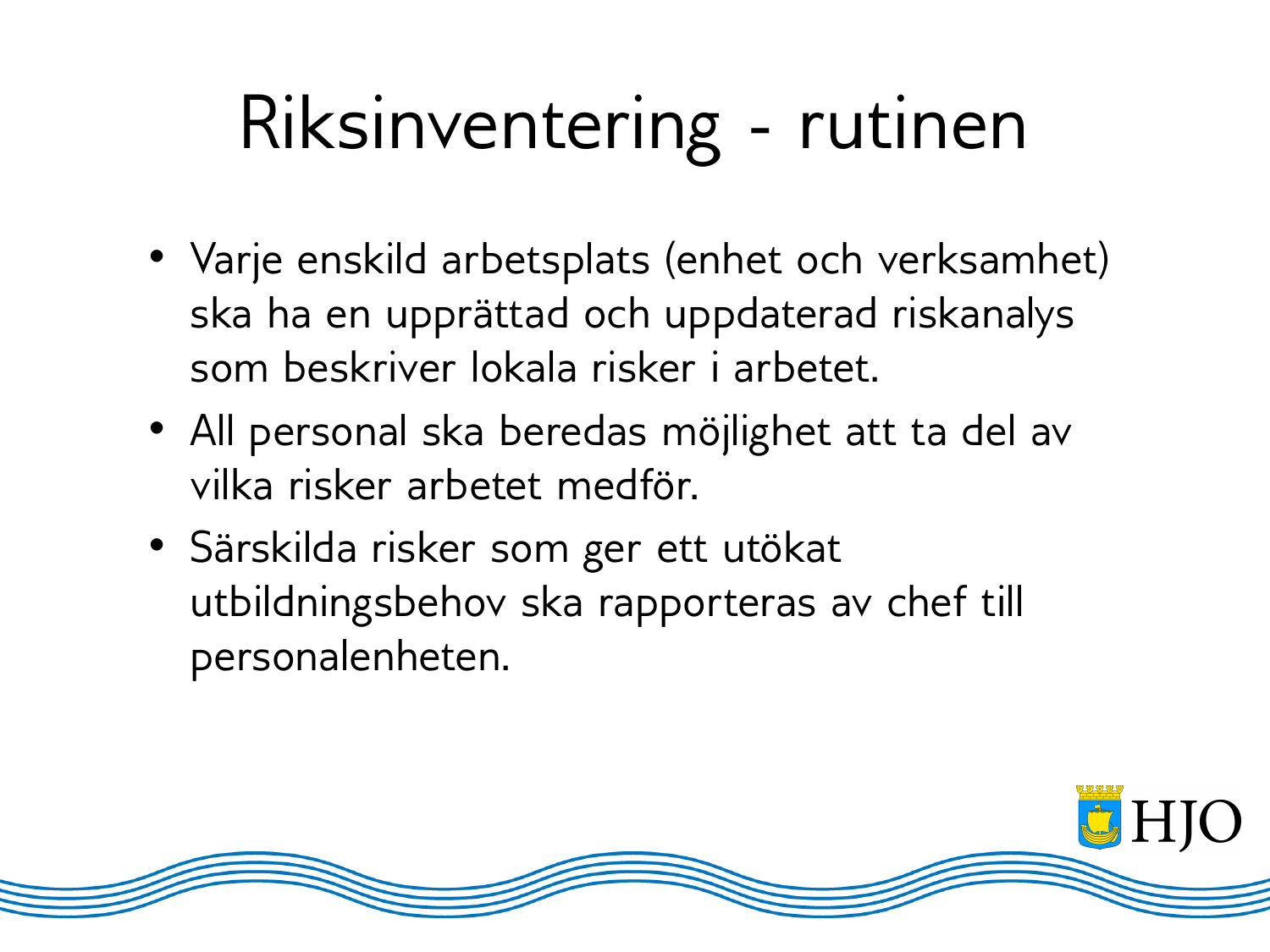

# Riksinventering - rutinen
Varje enskild arbetsplats (enhet och verksamhet) ska ha en upprättad och uppdaterad riskanalys som beskriver lokala risker i arbetet.
All personal ska beredas möjlighet att ta del av vilka risker arbetet medför.
Särskilda risker som ger ett utökat utbildningsbehov ska rapporteras av chef till personalenheten.